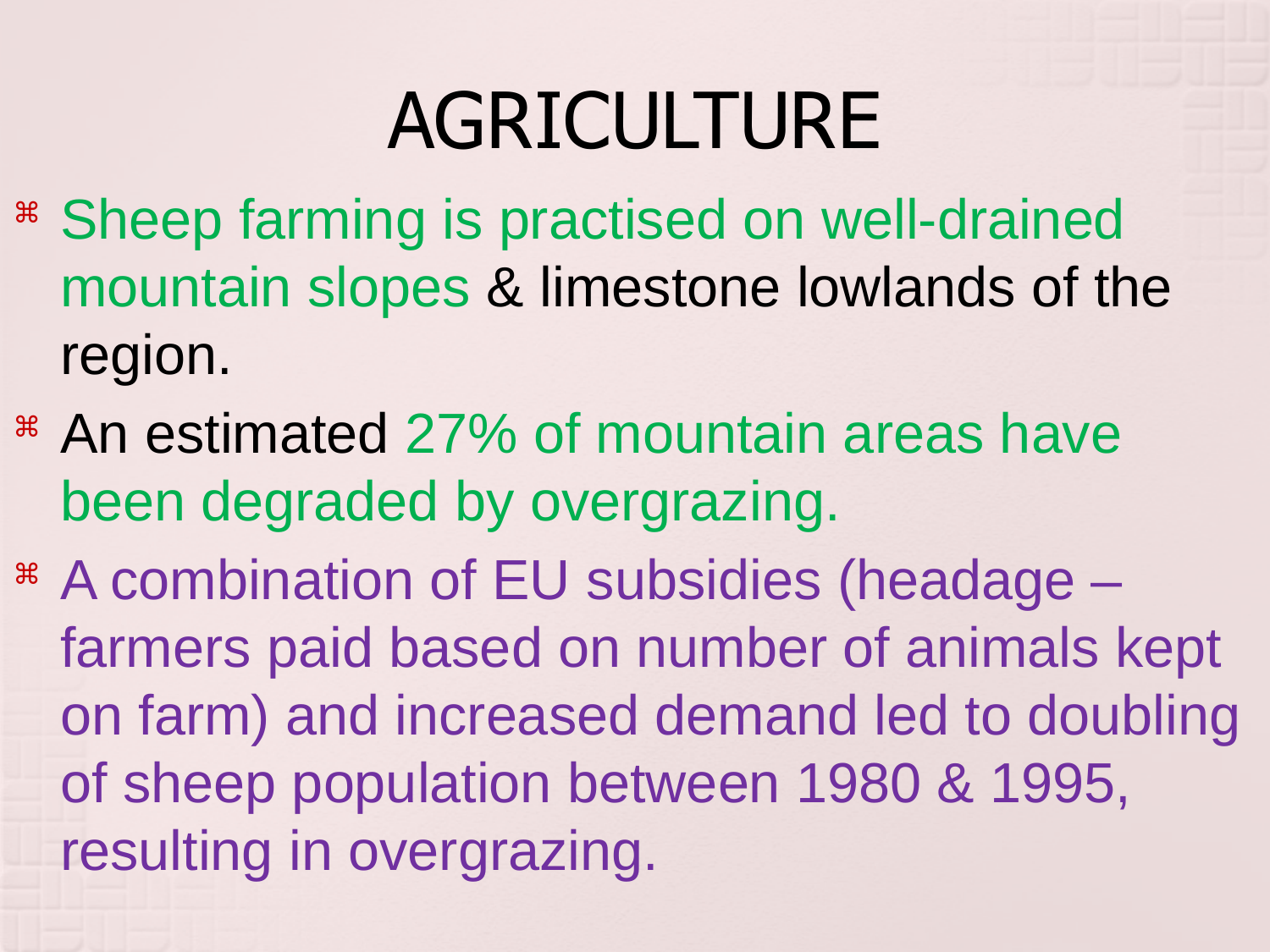

# AGRICULTURE
Sheep farming is practised on well-drained mountain slopes & limestone lowlands of the region.
An estimated 27% of mountain areas have been degraded by overgrazing.
A combination of EU subsidies (headage – farmers paid based on number of animals kept on farm) and increased demand led to doubling of sheep population between 1980 & 1995, resulting in overgrazing.